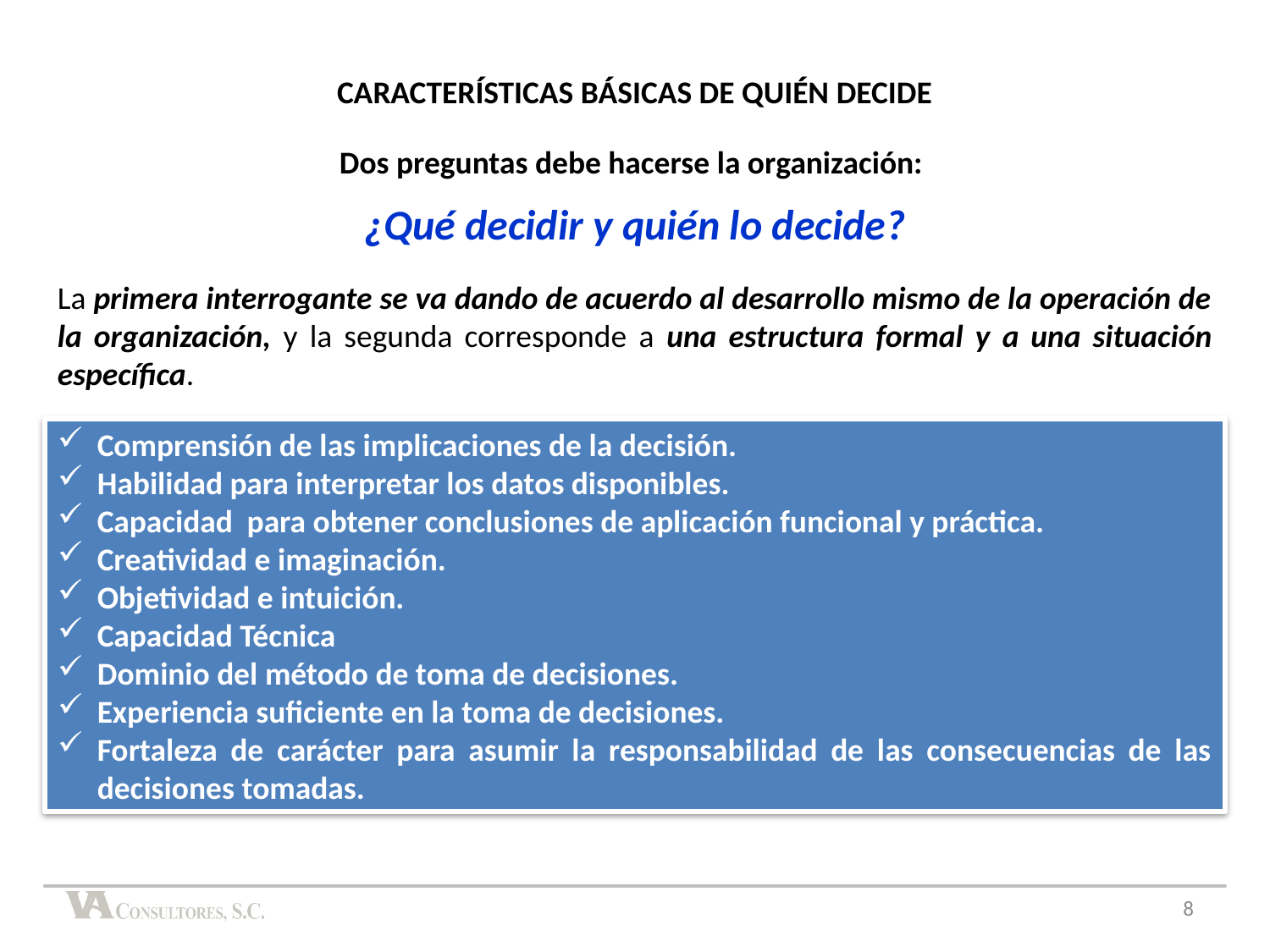

CARACTERÍSTICAS BÁSICAS DE QUIÉN DECIDE
Dos preguntas debe hacerse la organización:

¿Qué decidir y quién lo decide?

La primera interrogante se va dando de acuerdo al desarrollo mismo de la operación de la organización, y la segunda corresponde a una estructura formal y a una situación específica.
Comprensión de las implicaciones de la decisión.
Habilidad para interpretar los datos disponibles.
Capacidad  para obtener conclusiones de aplicación funcional y práctica.
Creatividad e imaginación.
Objetividad e intuición.
Capacidad Técnica
Dominio del método de toma de decisiones.
Experiencia suficiente en la toma de decisiones.
Fortaleza de carácter para asumir la responsabilidad de las consecuencias de las decisiones tomadas.
8